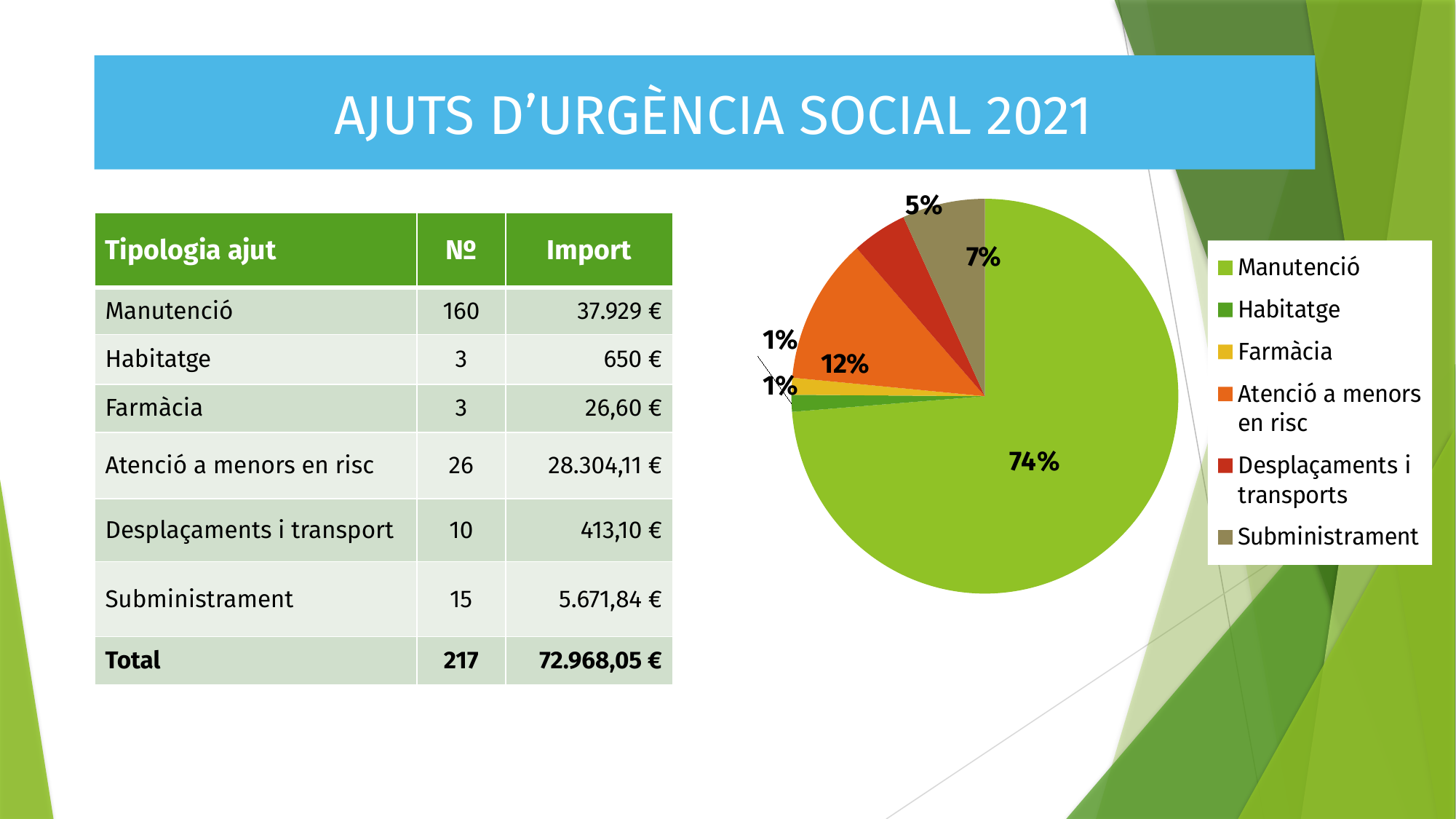

AJUTS D’URGÈNCIA SOCIAL 2021

### Chart

| Category | AJUTS D'URGÈNCIA SOCIAL |
|---|---|
| Manutenció | 160.0 |
| Habitatge | 3.0 |
| Farmàcia | 3.0 |
| Atenció a menors en risc | 26.0 |
| Desplaçaments i transports | 10.0 |
| Subministrament | 15.0 |
| Tipologia ajut | Nº | Import |
| --- | --- | --- |
| Manutenció | 160 | 37.929 € |
| Habitatge | 3 | 650 € |
| Farmàcia | 3 | 26,60 € |
| Atenció a menors en risc | 26 | 28.304,11 € |
| Desplaçaments i transport | 10 | 413,10 € |
| Subministrament | 15 | 5.671,84 € |
| Total | 217 | 72.968,05 € |